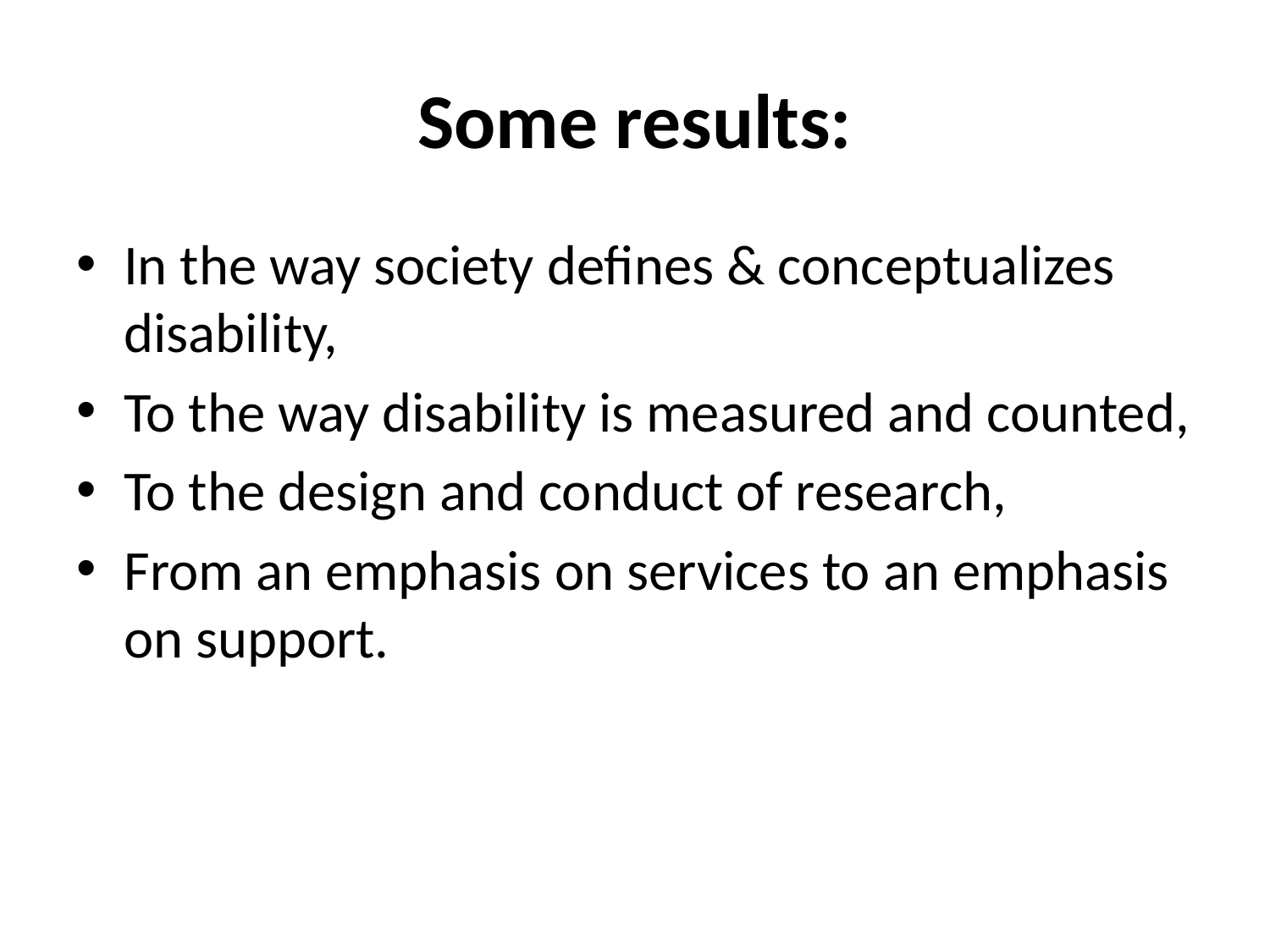

# Some results:
In the way society defines & conceptualizes disability,
To the way disability is measured and counted,
To the design and conduct of research,
From an emphasis on services to an emphasis on support.